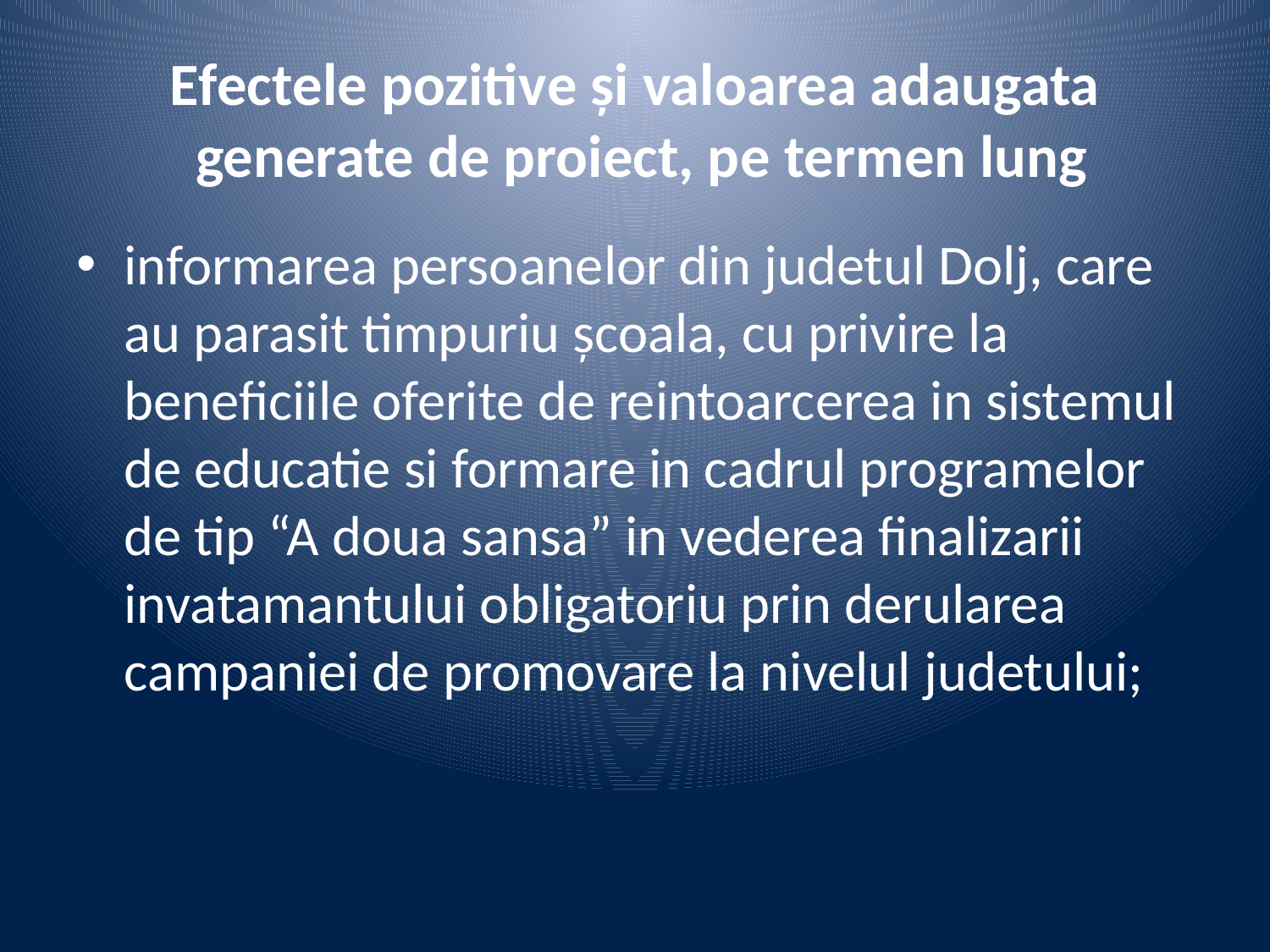

# Efectele pozitive și valoarea adaugata generate de proiect, pe termen lung
informarea persoanelor din judetul Dolj, care au parasit timpuriu școala, cu privire la beneficiile oferite de reintoarcerea in sistemul de educatie si formare in cadrul programelor de tip “A doua sansa” in vederea finalizarii invatamantului obligatoriu prin derularea campaniei de promovare la nivelul judetului;